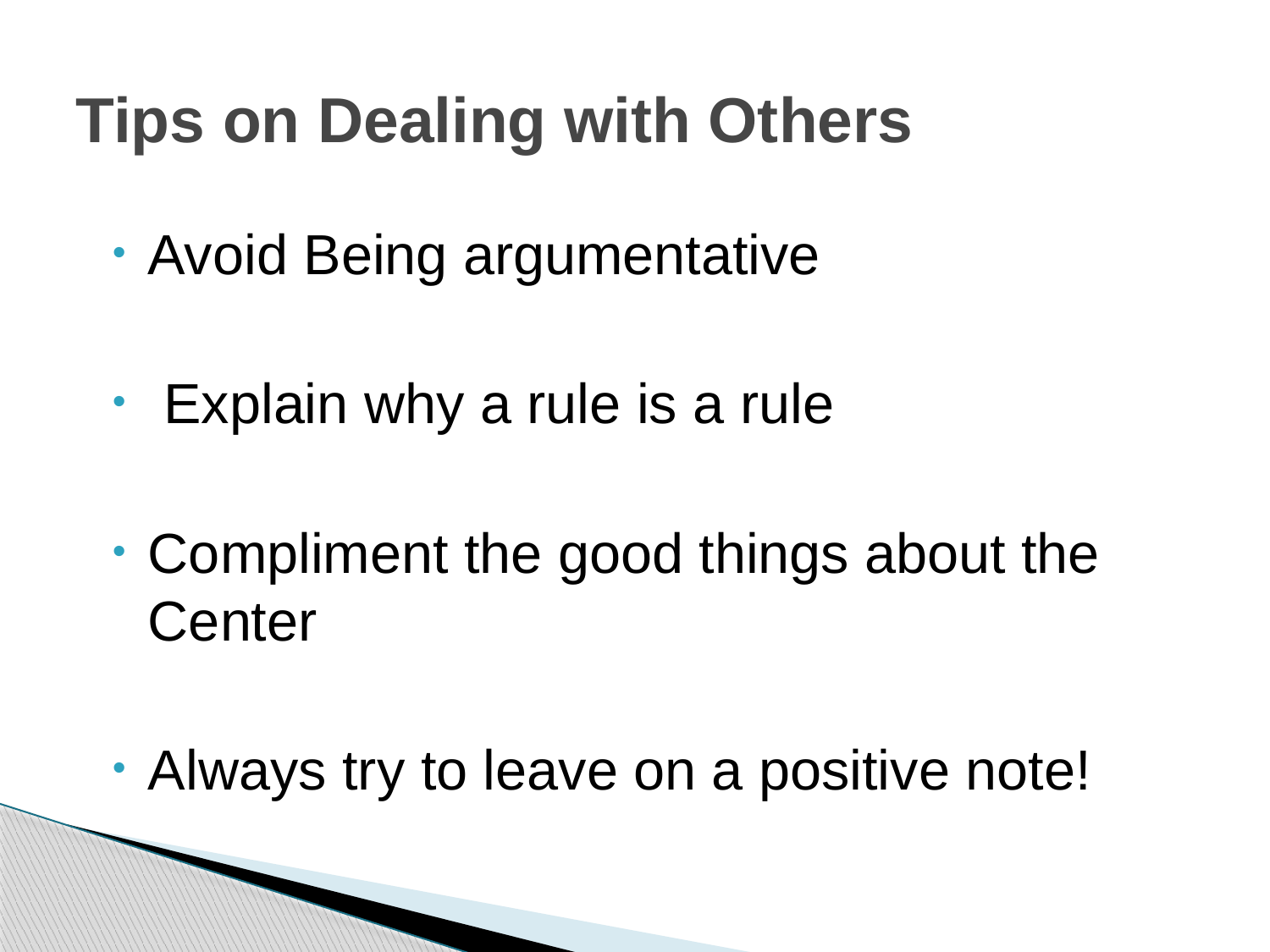

# Tips on Dealing with Others
Avoid Being argumentative

 Explain why a rule is a rule

Compliment the good things about the Center

Always try to leave on a positive note!